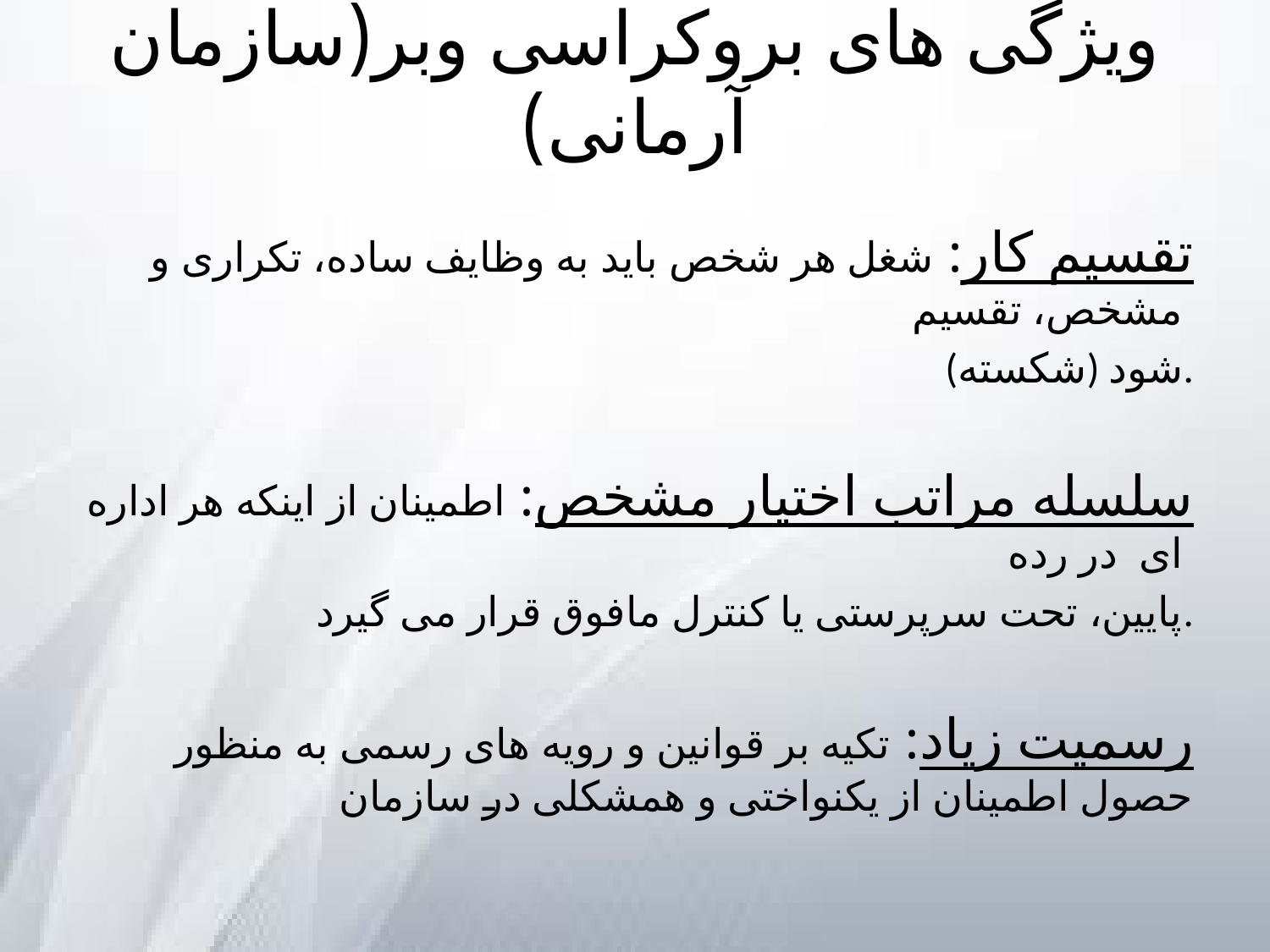

# ویژگی های بروکراسی وبر(سازمان آرمانی)

تقسیم کار: شغل هر شخص باید به وظایف ساده، تکراری و مشخص، تقسیم
(شکسته) شود.

سلسله مراتب اختیار مشخص: اطمینان از اینکه هر اداره ای  در رده
پایین، تحت سرپرستی یا کنترل مافوق قرار می گیرد.

رسمیت زیاد: تکیه بر قوانین و رویه های رسمی به منظور حصول اطمینان از یکنواختی و همشکلی در سازمان